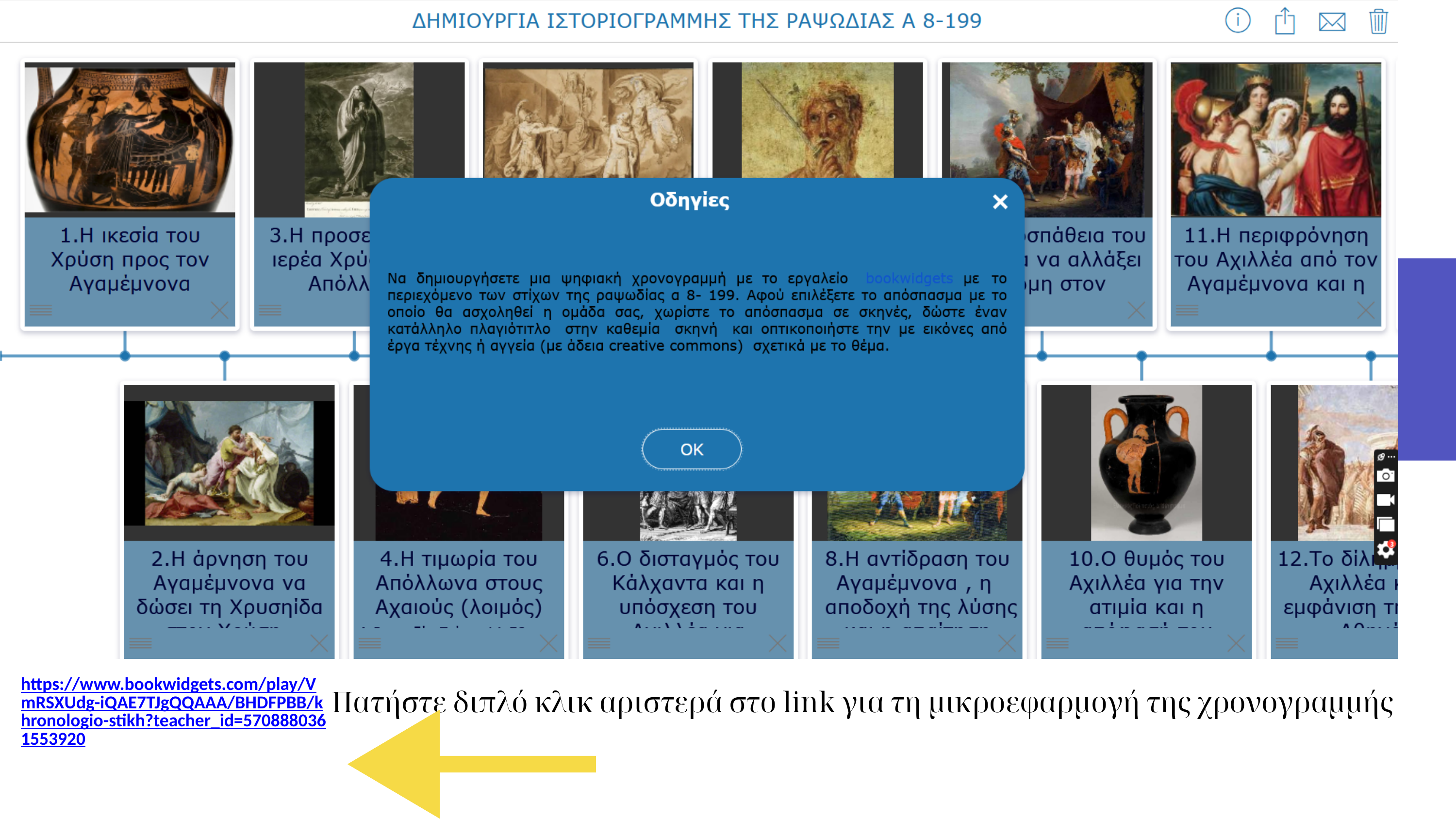

https://www.bookwidgets.com/play/VmRSXUdg-iQAE7TJgQQAAA/BHDFPBB/khronologio-stikh?teacher_id=5708880361553920

Πατήστε διπλό κλικ αριστερά στο link για τη μικροεφαρμογή της χρονογραμμής